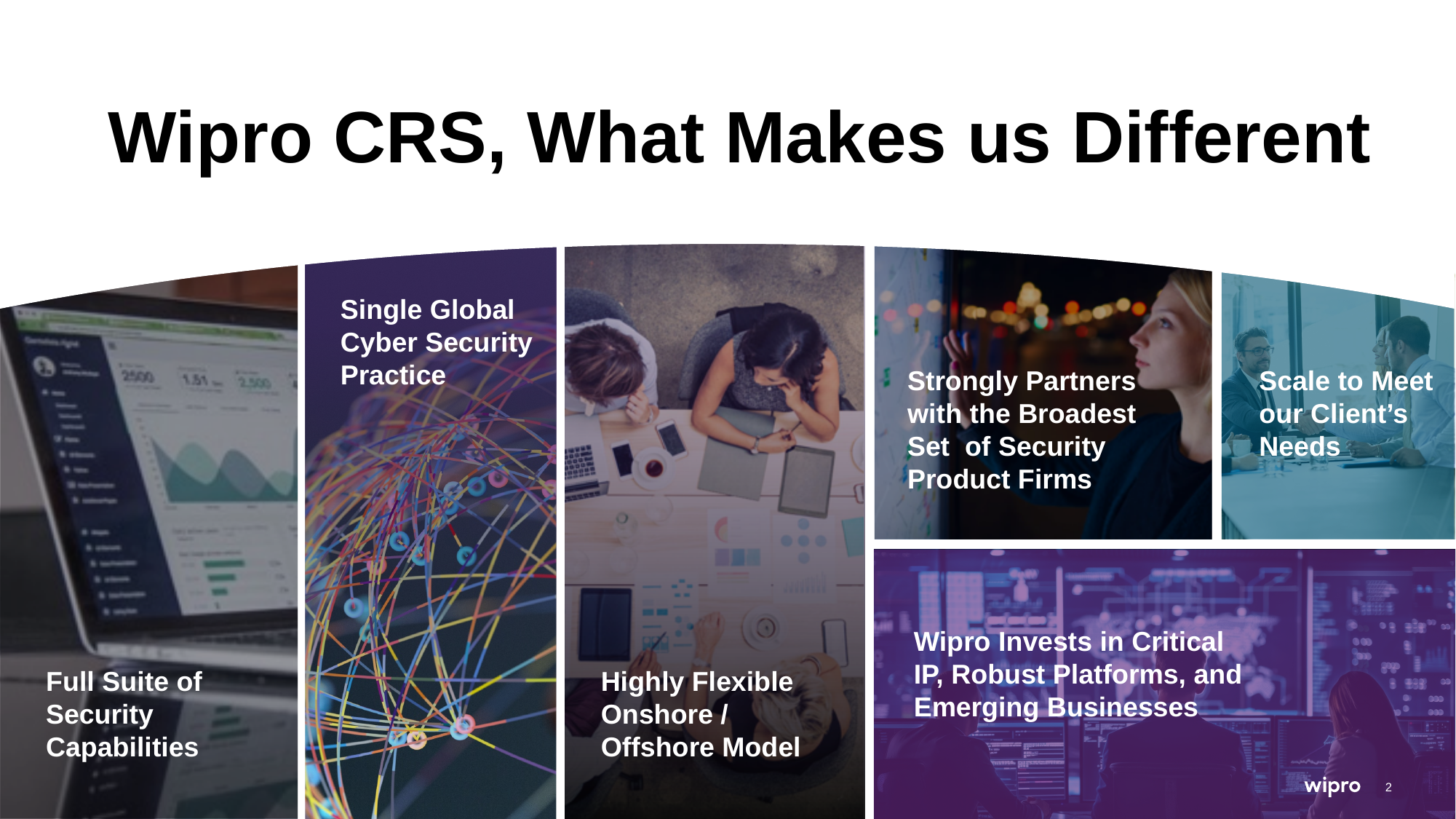

# Wipro CRS, What Makes us Different
Single Global Cyber Security Practice

Strongly Partners with the Broadest Set  of Security Product Firms

Scale to Meet our Client’s Needs
Wipro Invests in Critical IP, Robust Platforms, and Emerging Businesses
Full Suite of Security Capabilities

Highly Flexible Onshore / Offshore Model